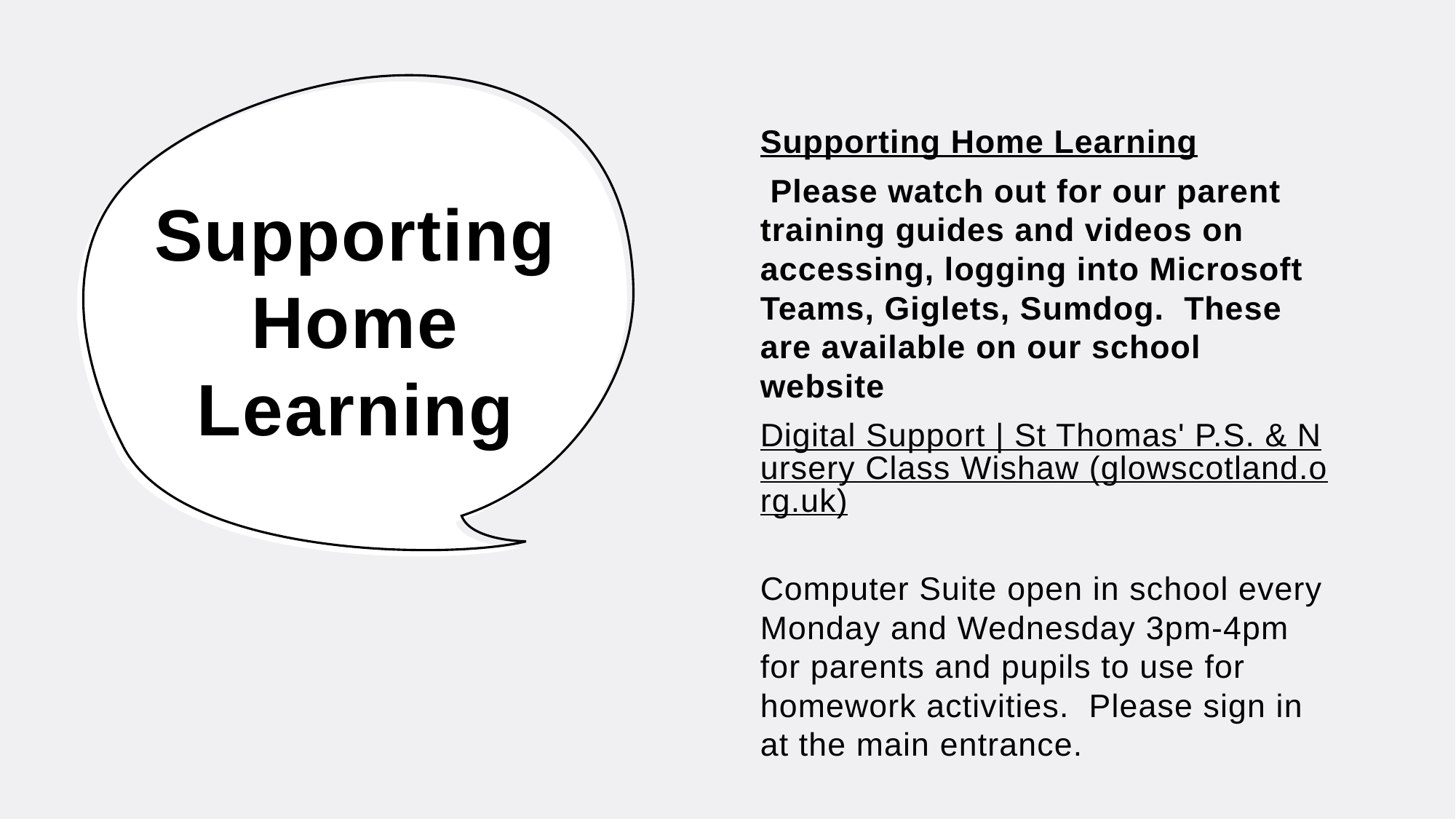

Supporting Home Learning
 Please watch out for our parent training guides and videos on accessing, logging into Microsoft Teams, Giglets, Sumdog.  These are available on our school website
Digital Support | St Thomas' P.S. & Nursery Class Wishaw (glowscotland.org.uk)
Computer Suite open in school every Monday and Wednesday 3pm-4pm for parents and pupils to use for homework activities.  Please sign in at the main entrance.
# Supporting Home Learning